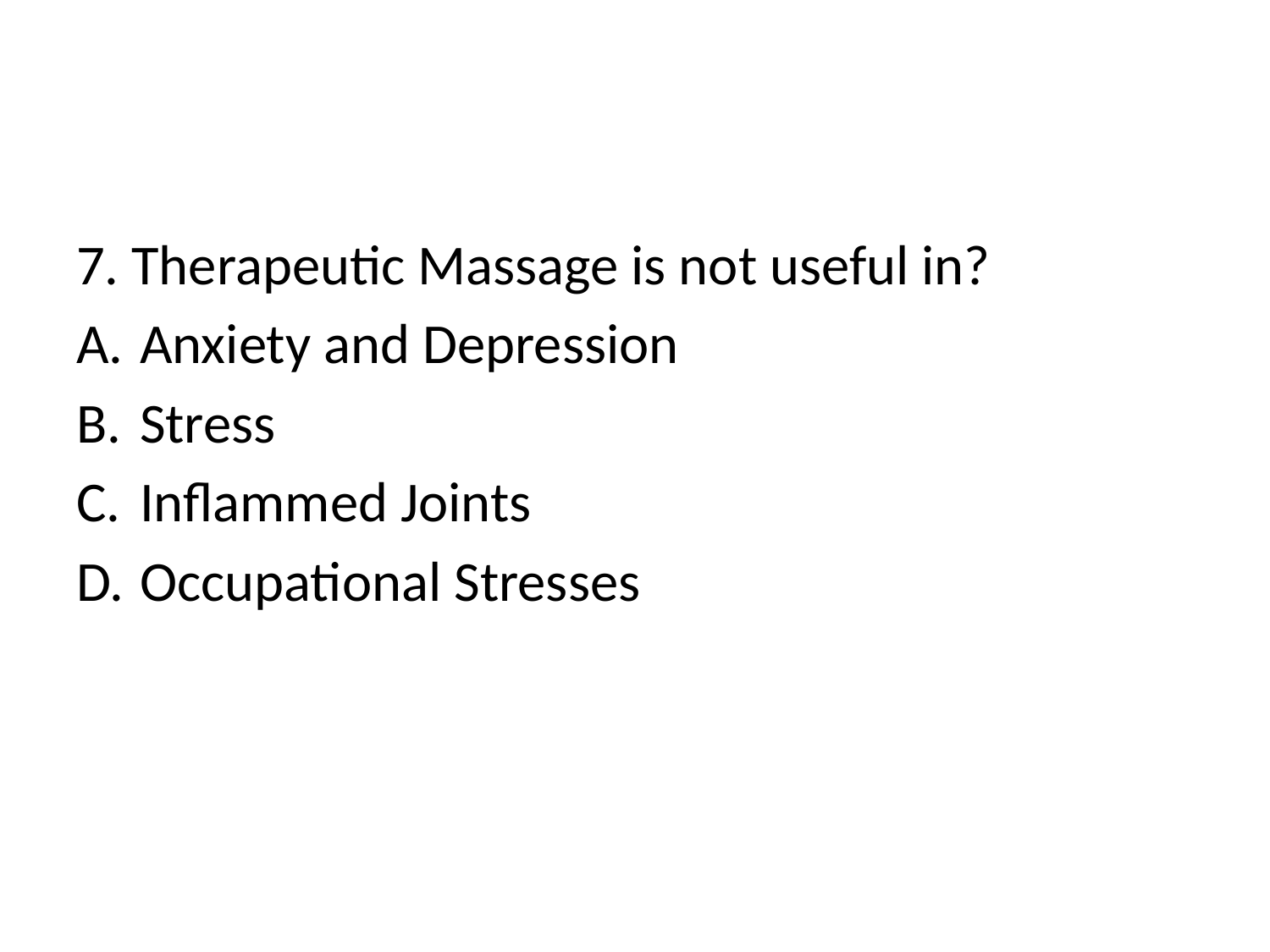

7. Therapeutic Massage is not useful in?
Anxiety and Depression
Stress
Inflammed Joints
Occupational Stresses